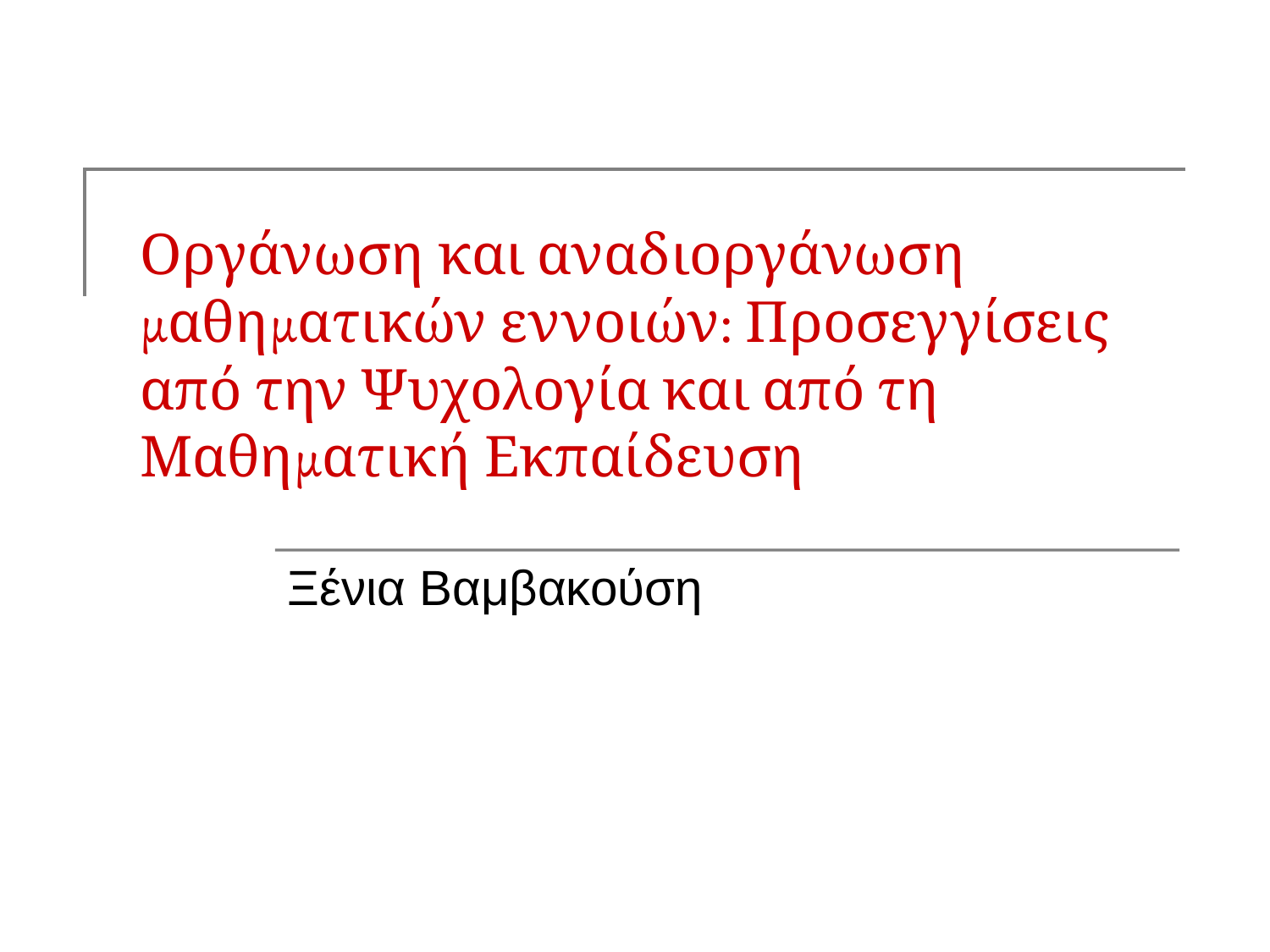

# Οργάνωση και αναδιοργάνωση μαθηματικών εννοιών: Προσεγγίσεις από την Ψυχολογία και από τη Μαθηματική Εκπαίδευση
Ξένια Βαμβακούση